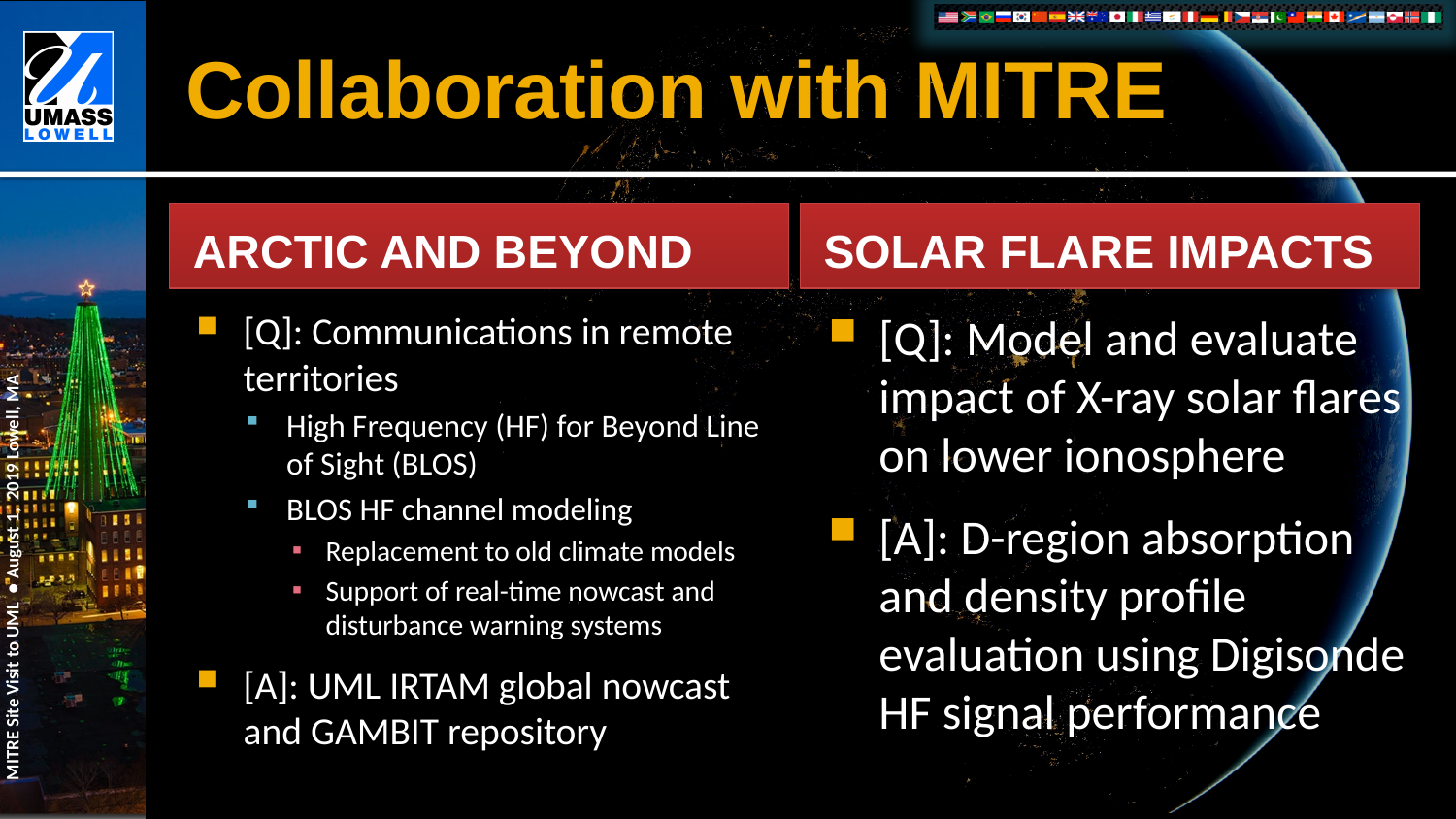

# Collaboration with MITRE
Arctic and beyond
Solar Flare IMPACTS
[Q]: Communications in remote territories
High Frequency (HF) for Beyond Line of Sight (BLOS)
BLOS HF channel modeling
Replacement to old climate models
Support of real-time nowcast and disturbance warning systems
[A]: UML IRTAM global nowcast and GAMBIT repository

[Q]: Model and evaluate impact of X-ray solar flares on lower ionosphere
[A]: D-region absorption and density profile evaluation using Digisonde HF signal performance